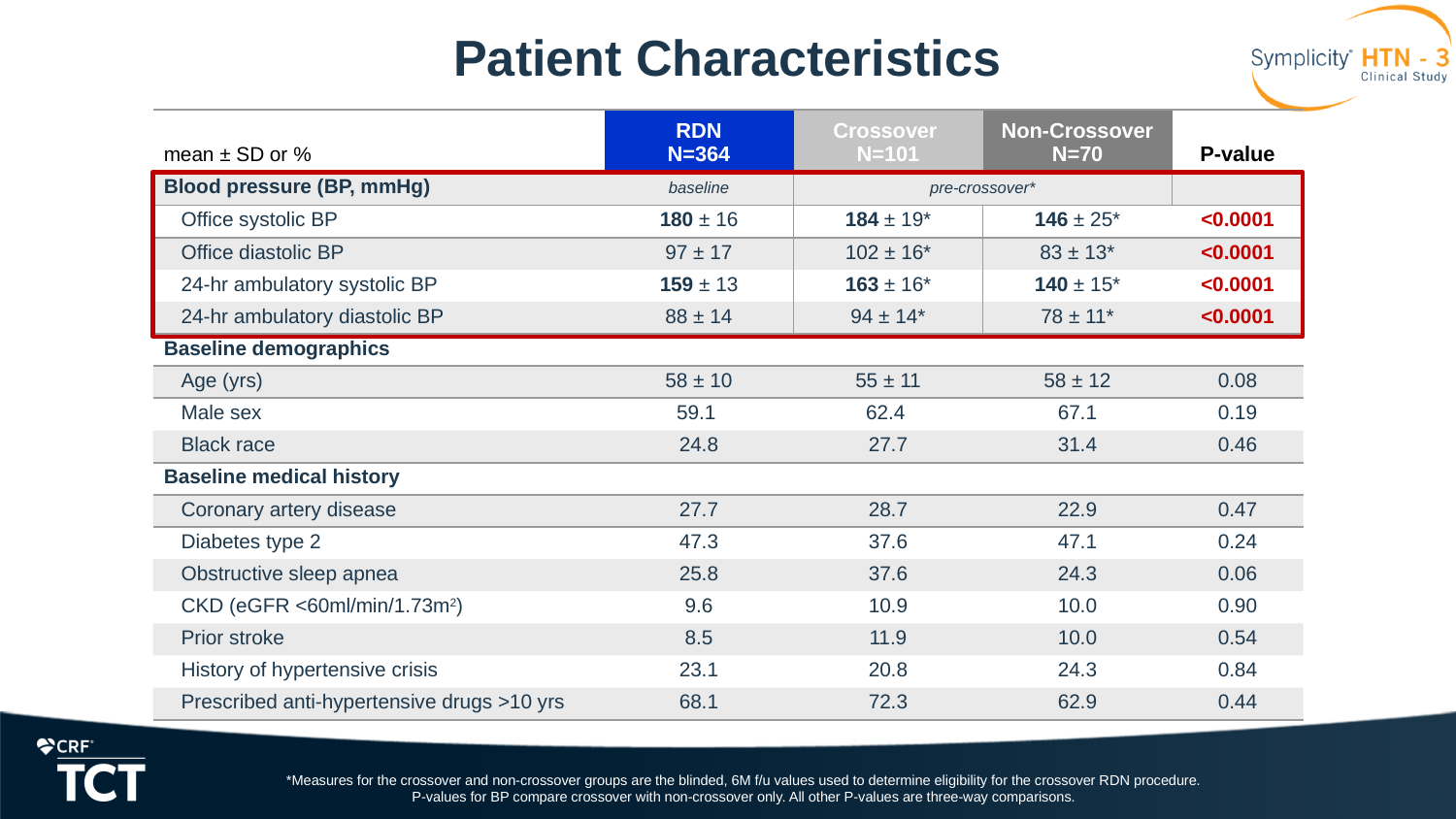

# Patient Characteristics
| mean ± SD or % | RDN N=364 | Crossover N=101 | Non-Crossover N=70 | P-value |
| --- | --- | --- | --- | --- |
| Blood pressure (BP, mmHg) | baseline | pre-crossover\* |  |  |
| Office systolic BP | 180 ± 16 | 184 ± 19\* | 146 ± 25\* | <0.0001 |
| Office diastolic BP | 97 ± 17 | 102 ± 16\* | 83 ± 13\* | <0.0001 |
| 24-hr ambulatory systolic BP | 159 ± 13 | 163 ± 16\* | 140 ± 15\* | <0.0001 |
| 24-hr ambulatory diastolic BP | 88 ± 14 | 94 ± 14\* | 78 ± 11\* | <0.0001 |
| Baseline demographics |  |  |  |  |
| Age (yrs) | 58 ± 10 | 55 ± 11 | 58 ± 12 | 0.08 |
| Male sex | 59.1 | 62.4 | 67.1 | 0.19 |
| Black race | 24.8 | 27.7 | 31.4 | 0.46 |
| Baseline medical history |  |  |  |  |
| Coronary artery disease | 27.7 | 28.7 | 22.9 | 0.47 |
| Diabetes type 2 | 47.3 | 37.6 | 47.1 | 0.24 |
| Obstructive sleep apnea | 25.8 | 37.6 | 24.3 | 0.06 |
| CKD (eGFR <60ml/min/1.73m2) | 9.6 | 10.9 | 10.0 | 0.90 |
| Prior stroke | 8.5 | 11.9 | 10.0 | 0.54 |
| History of hypertensive crisis | 23.1 | 20.8 | 24.3 | 0.84 |
| Prescribed anti-hypertensive drugs >10 yrs | 68.1 | 72.3 | 62.9 | 0.44 |

*Measures for the crossover and non-crossover groups are the blinded, 6M f/u values used to determine eligibility for the crossover RDN procedure.
P-values for BP compare crossover with non-crossover only. All other P-values are three-way comparisons.